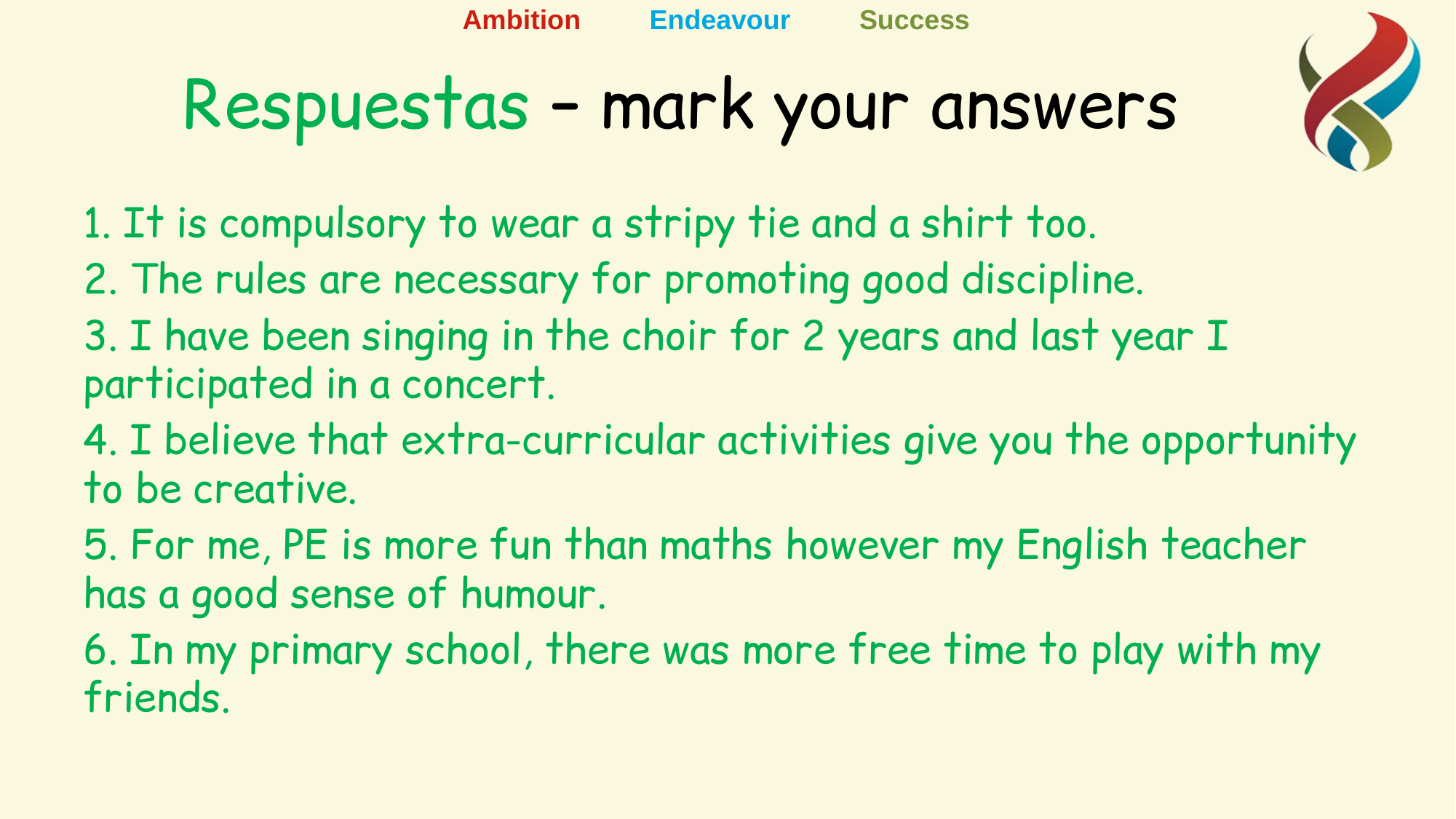

# Respuestas – mark your answers
1. It is compulsory to wear a stripy tie and a shirt too.
2. The rules are necessary for promoting good discipline.
3. I have been singing in the choir for 2 years and last year I participated in a concert.
4. I believe that extra-curricular activities give you the opportunity to be creative.
5. For me, PE is more fun than maths however my English teacher has a good sense of humour.
6. In my primary school, there was more free time to play with my friends.